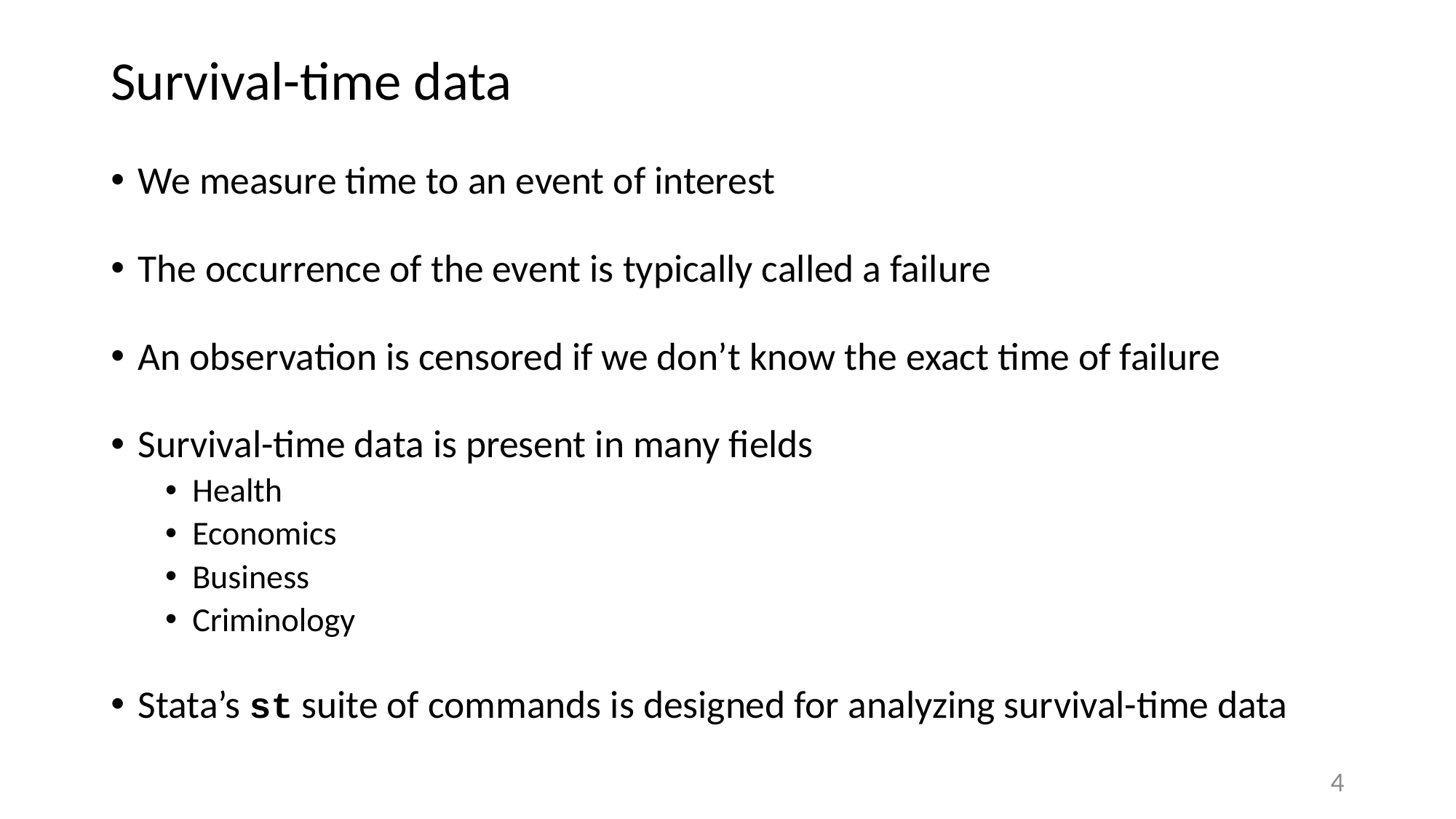

# Survival-time data
We measure time to an event of interest

The occurrence of the event is typically called a failure

An observation is censored if we don’t know the exact time of failure

Survival-time data is present in many fields
Health
Economics
Business
Criminology

Stata’s st suite of commands is designed for analyzing survival-time data

4